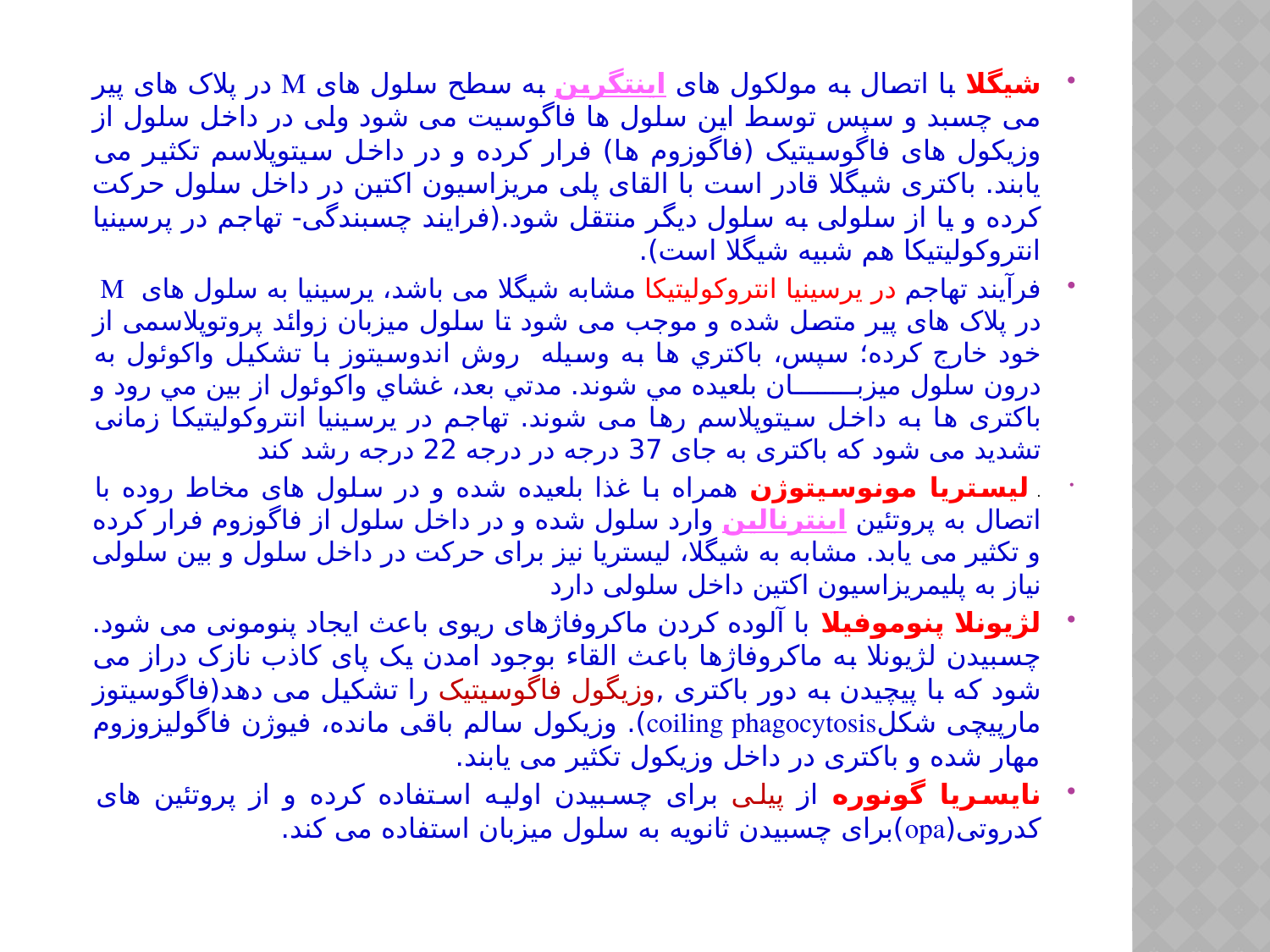

شیگلا با اتصال به مولکول های اینتگرین به سطح سلول های M در پلاک های پیر می چسبد و سپس توسط این سلول ها فاگوسیت می شود ولی در داخل سلول از وزیکول های فاگوسیتیک (فاگوزوم ها) فرار کرده و در داخل سیتوپلاسم تکثیر می یابند. باکتری شیگلا قادر است با القای پلی مریزاسیون اکتین در داخل سلول حرکت کرده و یا از سلولی به سلول دیگر منتقل شود.(فرایند چسبندگی- تهاجم در پرسینیا انتروکولیتیکا هم شبیه شیگلا است).
فرآیند تهاجم در یرسینیا انتروکولیتیکا مشابه شیگلا می باشد، یرسینیا به سلول های  M  در پلاک های پیر متصل شده و موجب می شود تا سلول میزبان زوائد پروتوپلاسمی از خود خارج کرده؛ سپس، باکتري ها به وسيله  روش اندوسيتوز با تشکيل واکوئول به درون سلول ميزبــــــــان بلعيده مي شوند. مدتي بعد، غشاي واکوئول از بين مي رود و باکتری ها به داخل سیتوپلاسم رها می شوند. تهاجم در یرسینیا انتروکولیتیکا زمانی تشدید می شود که باکتری به جای 37 درجه در درجه 22 درجه رشد کند
. لیستریا مونوسیتوژن همراه با غذا بلعیده شده و در سلول های مخاط روده با اتصال به پروتئین اینترنالین وارد سلول شده و در داخل سلول از فاگوزوم فرار کرده و تکثیر می یابد. مشابه به شیگلا، لیستریا نیز برای حرکت در داخل سلول و بین سلولی نیاز به پلیمریزاسیون اکتین داخل سلولی دارد
لژیونلا پنوموفیلا با آلوده کردن ماکروفاژهای ریوی باعث ایجاد پنومونی می شود. چسبیدن لژیونلا به ماکروفاژها باعث القاء بوجود امدن یک پای کاذب نازک دراز می شود که با پیچیدن به دور باکتری ,وزیگول فاگوسیتیک را تشکیل می دهد(فاگوسیتوز مارپیچی شکلcoiling phagocytosis). وزیکول سالم باقی مانده، فیوژن فاگولیزوزوم مهار شده و باکتری در داخل وزیکول تکثیر می یابند.
نایسریا گونوره از پیلی برای چسبیدن اولیه استفاده کرده و از پروتئین های کدروتی(opa)برای چسبیدن ثانویه به سلول میزبان استفاده می کند.